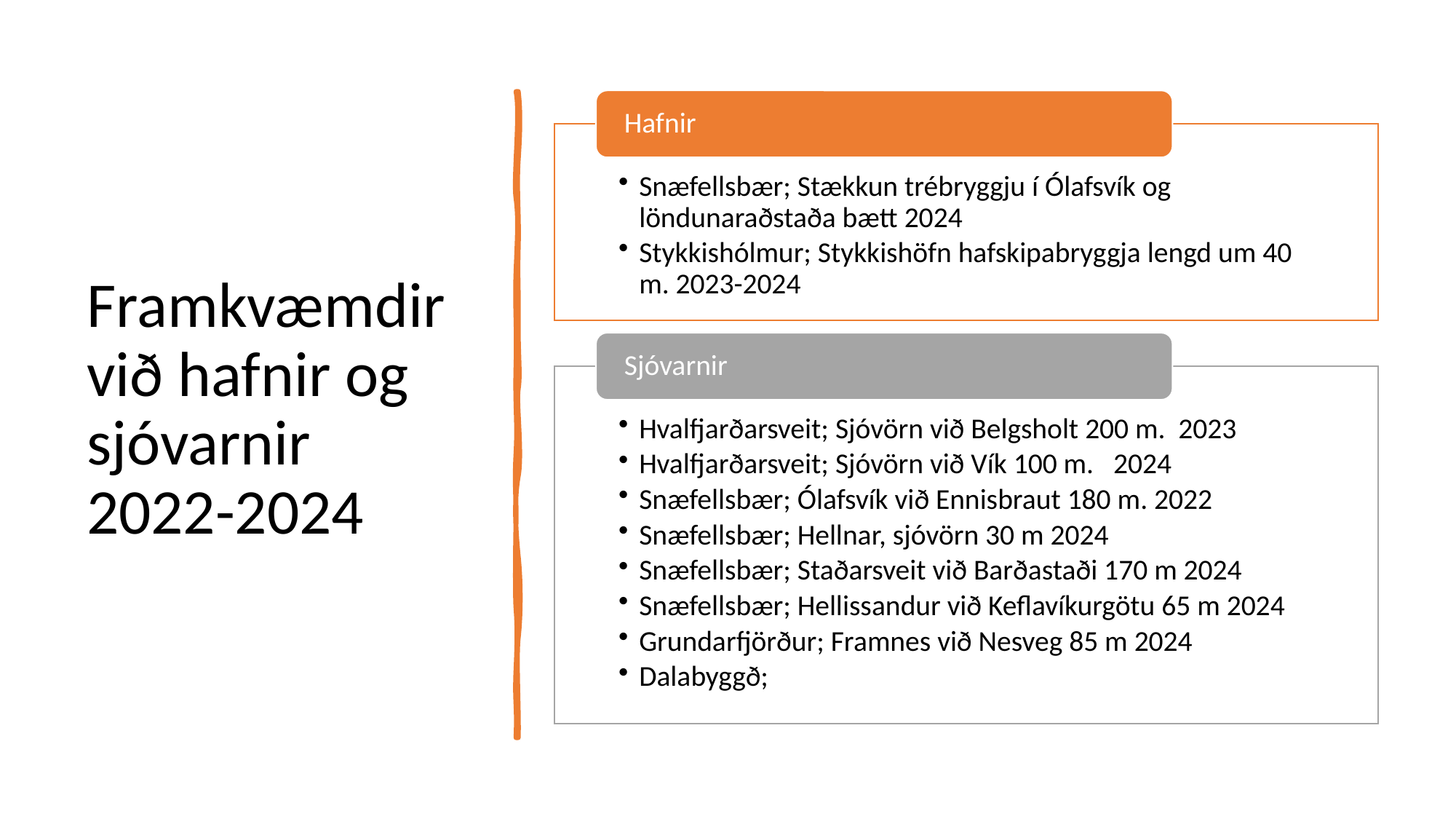

Snæfellsbær; Stækkun trébryggju í Ólafsvík og löndunaraðstaða bætt 2024
Stykkishólmur; Stykkishöfn hafskipabryggja lengd um 40 m. 2023-2024
Hafnir
Hvalfjarðarsveit; Sjóvörn við Belgsholt 200 m.  2023
Hvalfjarðarsveit; Sjóvörn við Vík 100 m.   2024
Snæfellsbær; Ólafsvík við Ennisbraut 180 m. 2022
Snæfellsbær; Hellnar, sjóvörn 30 m 2024
Snæfellsbær; Staðarsveit við Barðastaði 170 m 2024
Snæfellsbær; Hellissandur við Keflavíkurgötu 65 m 2024
Grundarfjörður; Framnes við Nesveg 85 m 2024
Dalabyggð;
Sjóvarnir
# Framkvæmdir við hafnir og sjóvarnir 2022-2024